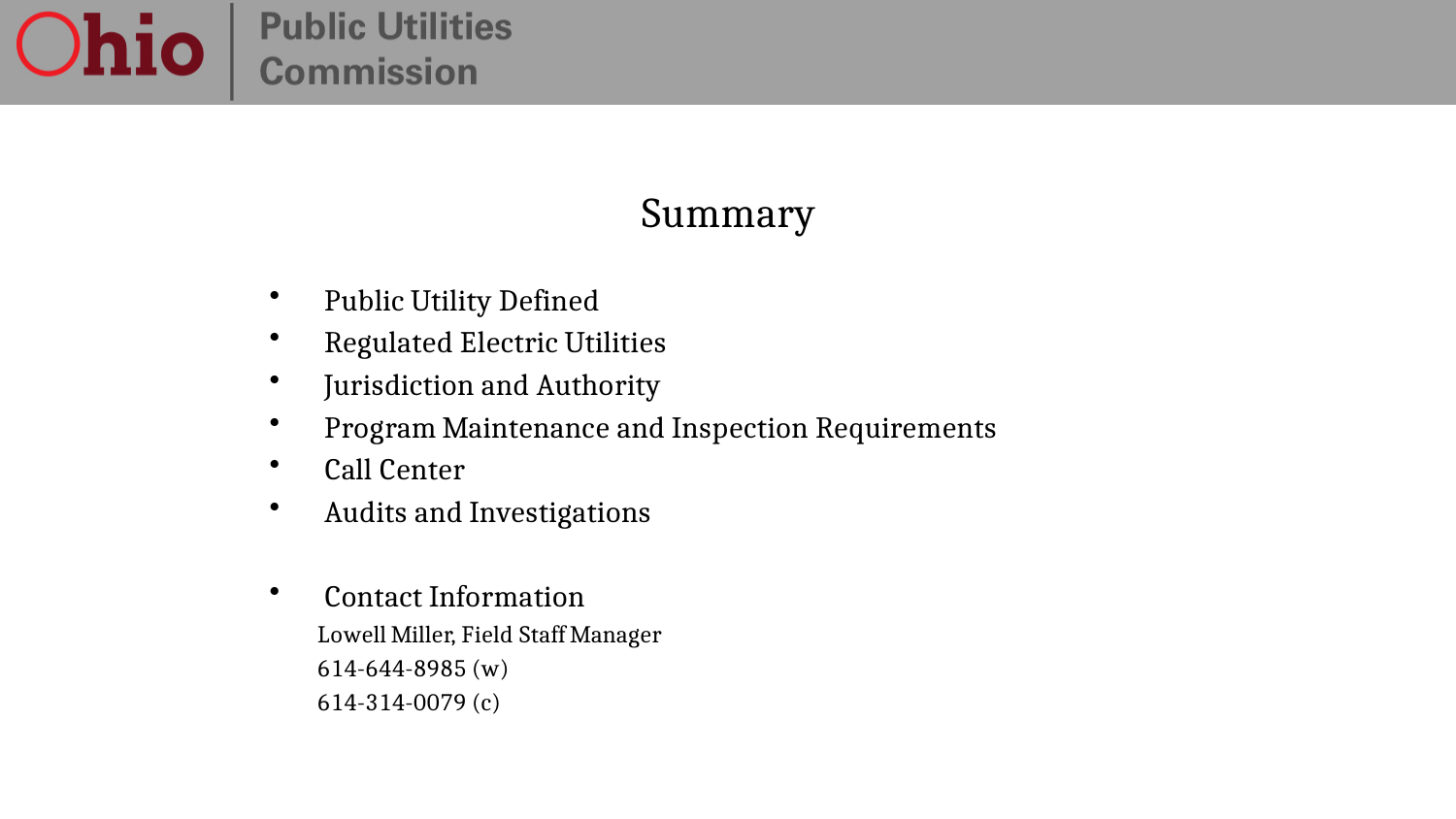

# Summary
Public Utility Defined
Regulated Electric Utilities
Jurisdiction and Authority
Program Maintenance and Inspection Requirements
Call Center
Audits and Investigations

Contact Information
Lowell Miller, Field Staff Manager
614-644-8985 (w)
614-314-0079 (c)